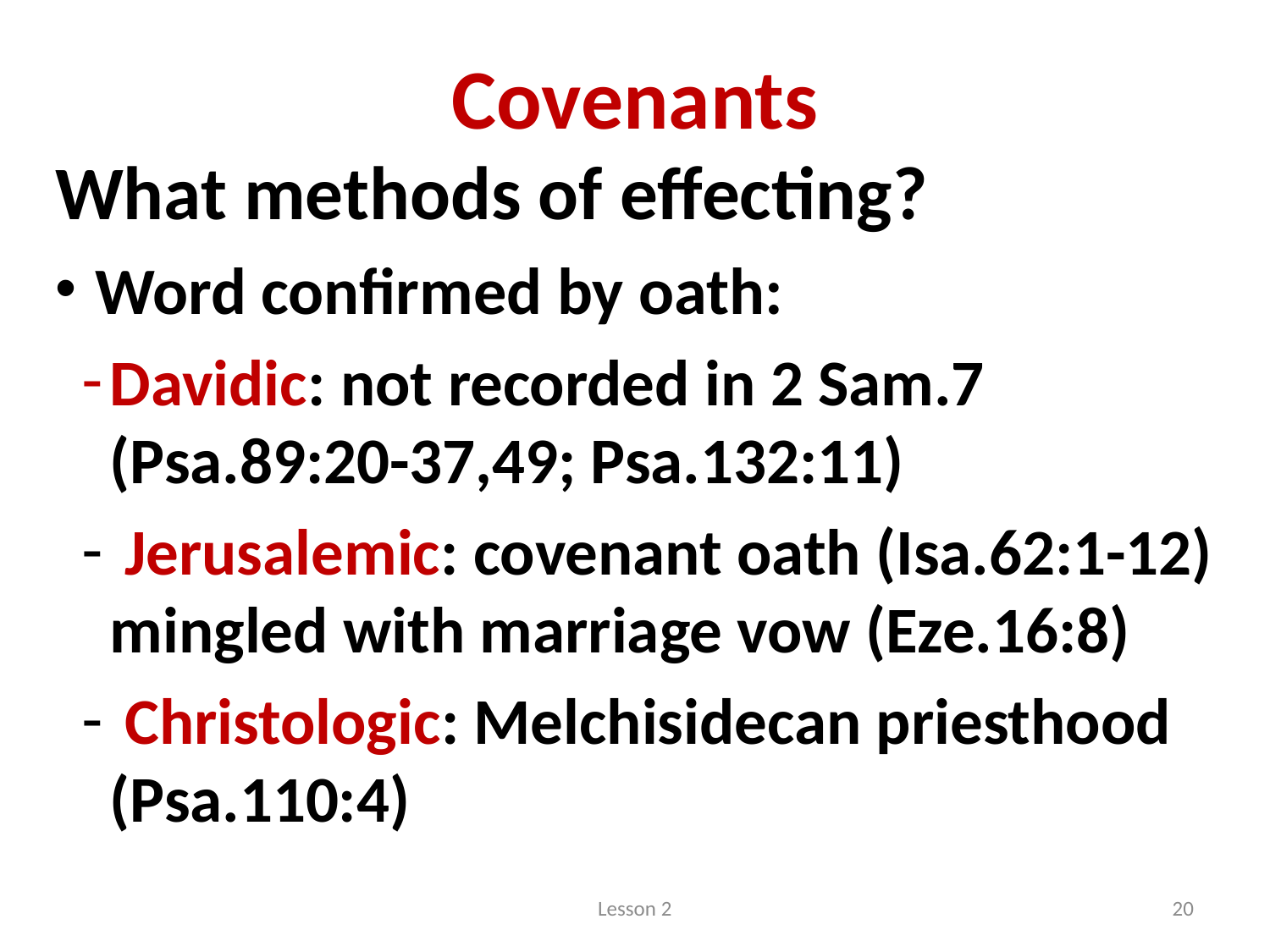

# Covenants
What methods of effecting?
 Word confirmed by oath:
Davidic: not recorded in 2 Sam.7 (Psa.89:20-37,49; Psa.132:11)
 Jerusalemic: covenant oath (Isa.62:1-12) mingled with marriage vow (Eze.16:8)
 Christologic: Melchisidecan priesthood (Psa.110:4)

Lesson 2
20